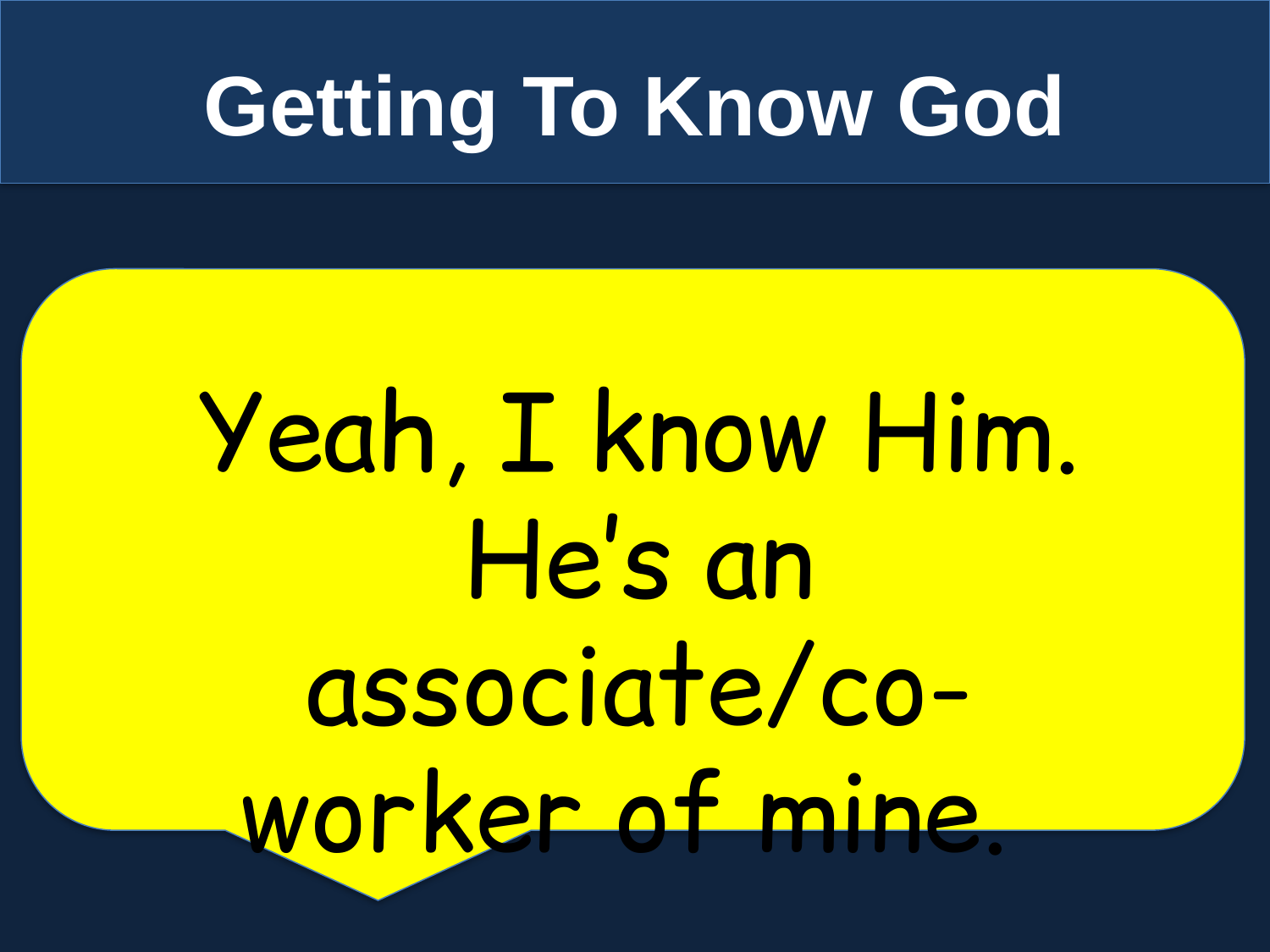

# Getting To Know God

Yeah, I know Him. He’s an associate/co-worker of mine.